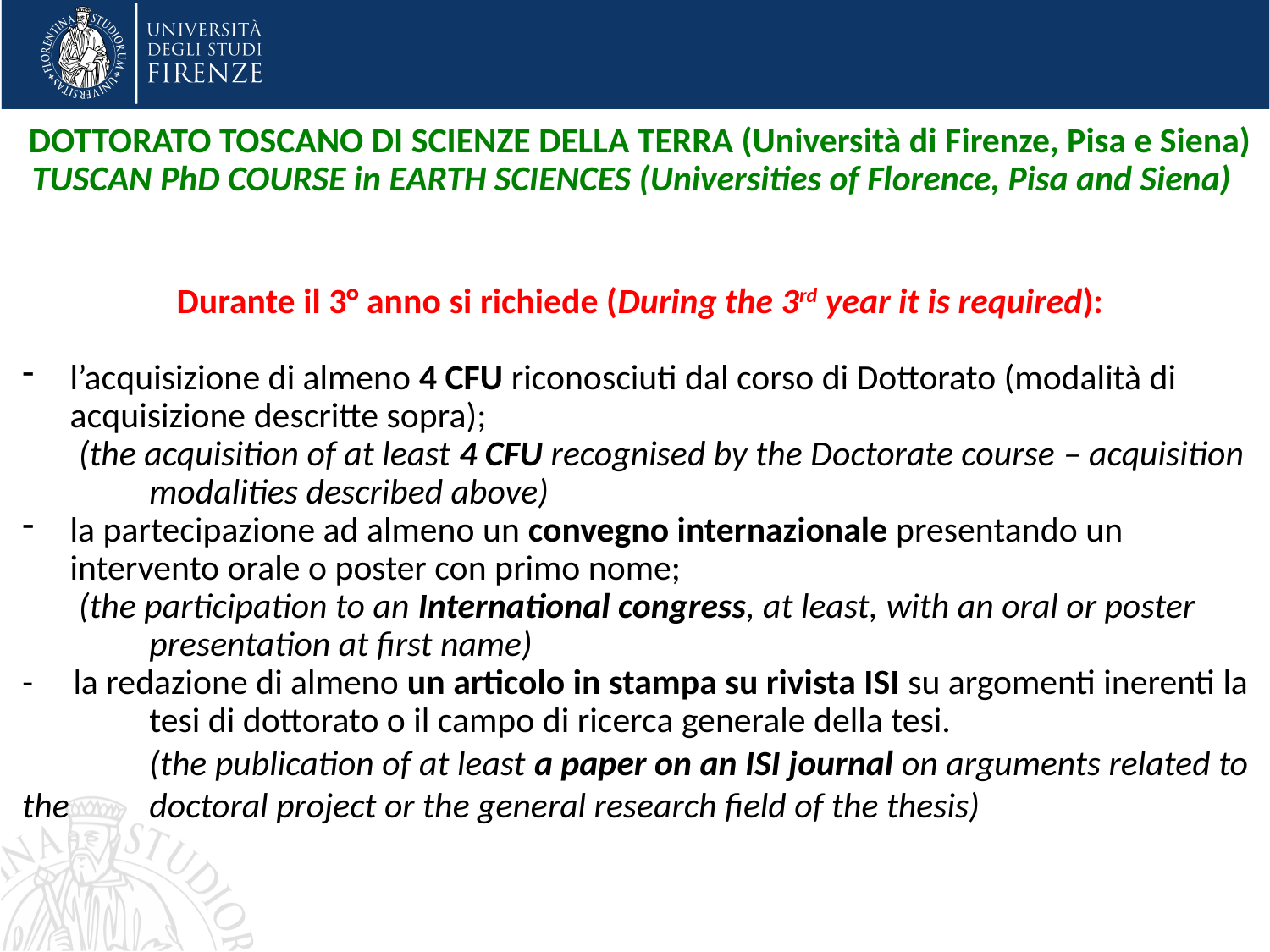

DOTTORATO TOSCANO DI SCIENZE DELLA TERRA (Università di Firenze, Pisa e Siena)
TUSCAN PhD COURSE in EARTH SCIENCES (Universities of Florence, Pisa and Siena)

Durante il 3° anno si richiede (During the 3rd year it is required):

l’acquisizione di almeno 4 CFU riconosciuti dal corso di Dottorato (modalità di acquisizione descritte sopra);
       (the acquisition of at least 4 CFU recognised by the Doctorate course – acquisition 	modalities described above)
la partecipazione ad almeno un convegno internazionale presentando un intervento orale o poster con primo nome;
       (the participation to an International congress, at least, with an oral or poster 	presentation at first name)
-     la redazione di almeno un articolo in stampa su rivista ISI su argomenti inerenti la    	tesi di dottorato o il campo di ricerca generale della tesi.
     	(the publication of at least a paper on an ISI journal on arguments related to the 	doctoral project or the general research field of the thesis)